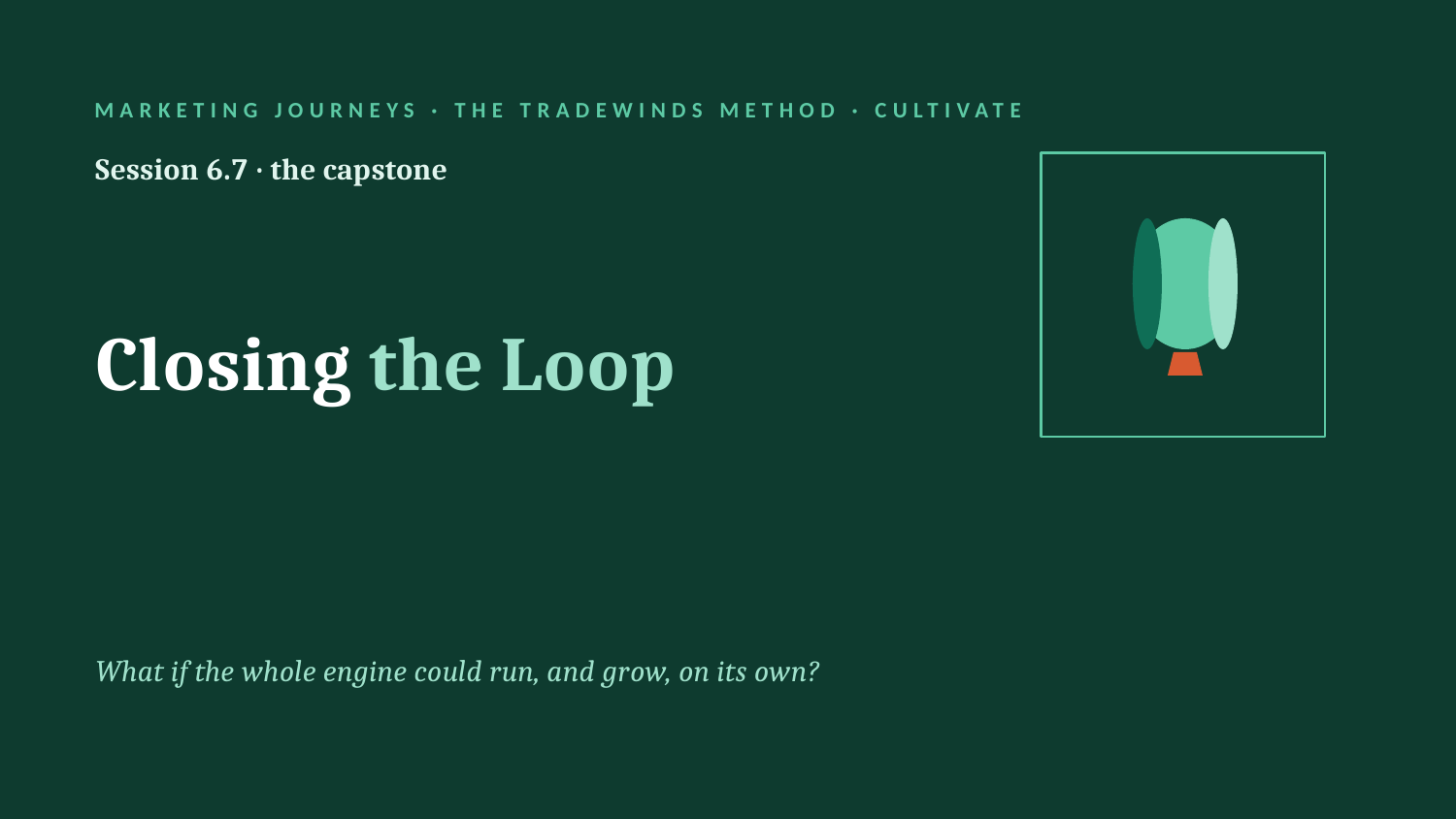

MARKETING JOURNEYS · THE TRADEWINDS METHOD · CULTIVATE
Session 6.7 · the capstone

Closing the Loop

What if the whole engine could run, and grow, on its own?